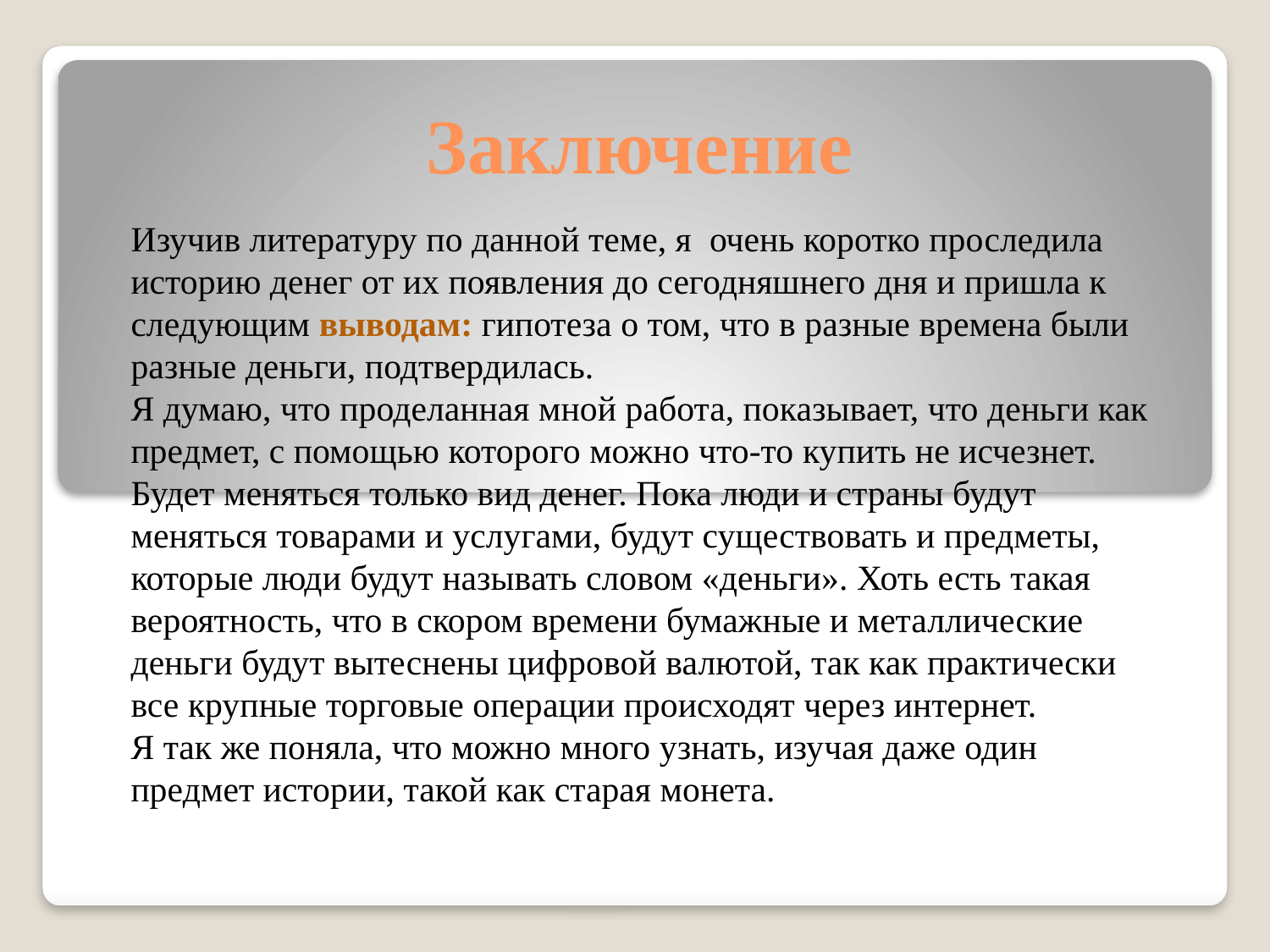

# Заключение
Изучив литературу по данной теме, я  очень коротко проследила  историю денег от их появления до сегодняшнего дня и пришла к следующим выводам: гипотеза о том, что в разные времена были разные деньги, подтвердилась.
Я думаю, что проделанная мной работа, показывает, что деньги как предмет, с помощью которого можно что-то купить не исчезнет. Будет меняться только вид денег. Пока люди и страны будут меняться товарами и услугами, будут существовать и предметы, которые люди будут называть словом «деньги». Хоть есть такая вероятность, что в скором времени бумажные и металлические деньги будут вытеснены цифровой валютой, так как практически все крупные торговые операции происходят через интернет.
Я так же поняла, что можно много узнать, изучая даже один предмет истории, такой как старая монета.